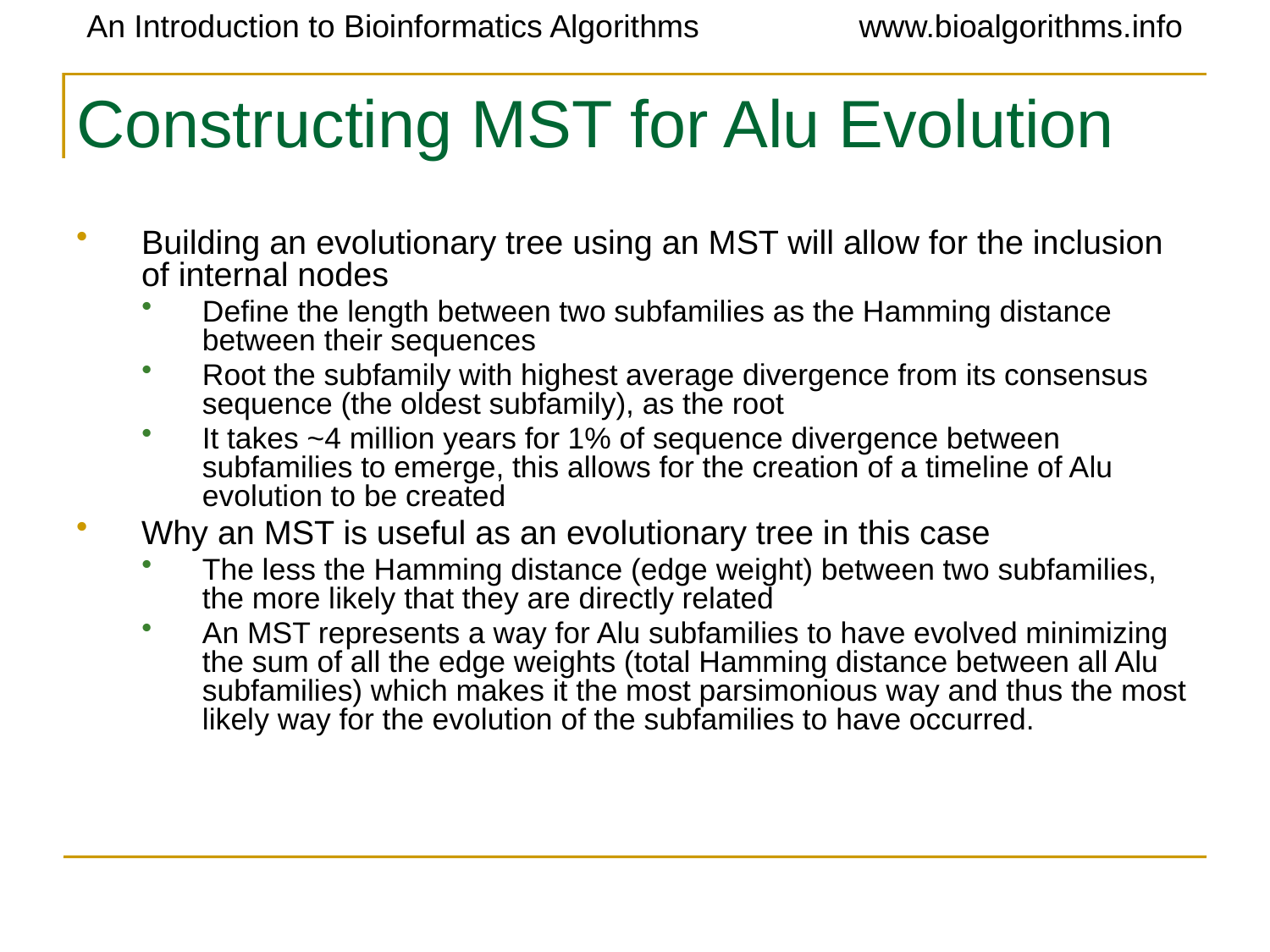

# Constructing MST for Alu Evolution
Building an evolutionary tree using an MST will allow for the inclusion of internal nodes
Define the length between two subfamilies as the Hamming distance between their sequences
Root the subfamily with highest average divergence from its consensus sequence (the oldest subfamily), as the root
It takes ~4 million years for 1% of sequence divergence between subfamilies to emerge, this allows for the creation of a timeline of Alu evolution to be created
Why an MST is useful as an evolutionary tree in this case
The less the Hamming distance (edge weight) between two subfamilies, the more likely that they are directly related
An MST represents a way for Alu subfamilies to have evolved minimizing the sum of all the edge weights (total Hamming distance between all Alu subfamilies) which makes it the most parsimonious way and thus the most likely way for the evolution of the subfamilies to have occurred.